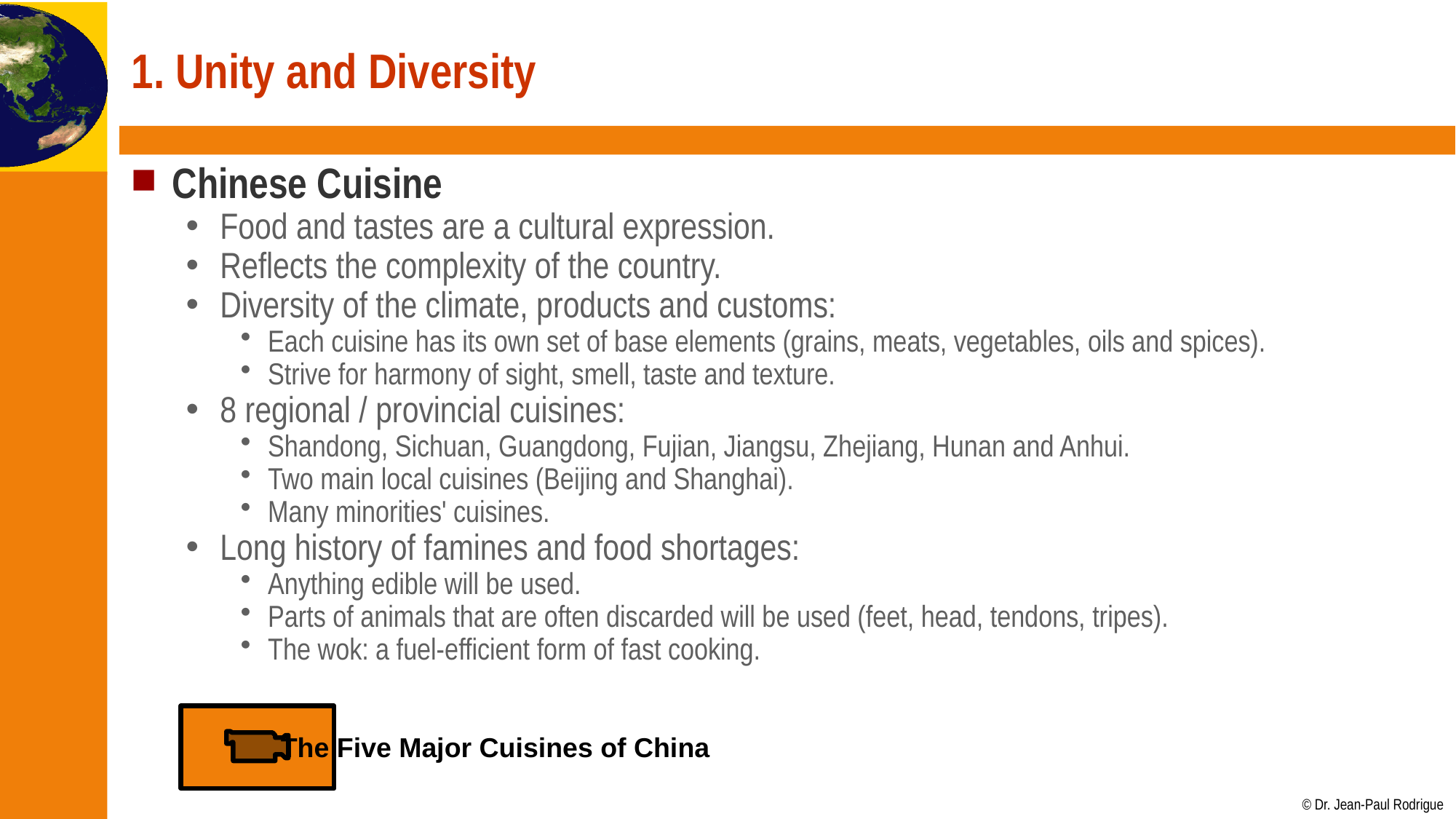

# 1. Unity and Diversity
Chinese Cuisine
Food and tastes are a cultural expression.
Reflects the complexity of the country.
Diversity of the climate, products and customs:
Each cuisine has its own set of base elements (grains, meats, vegetables, oils and spices).
Strive for harmony of sight, smell, taste and texture.
8 regional / provincial cuisines:
Shandong, Sichuan, Guangdong, Fujian, Jiangsu, Zhejiang, Hunan and Anhui.
Two main local cuisines (Beijing and Shanghai).
Many minorities' cuisines.
Long history of famines and food shortages:
Anything edible will be used.
Parts of animals that are often discarded will be used (feet, head, tendons, tripes).
The wok: a fuel-efficient form of fast cooking.

The Five Major Cuisines of China